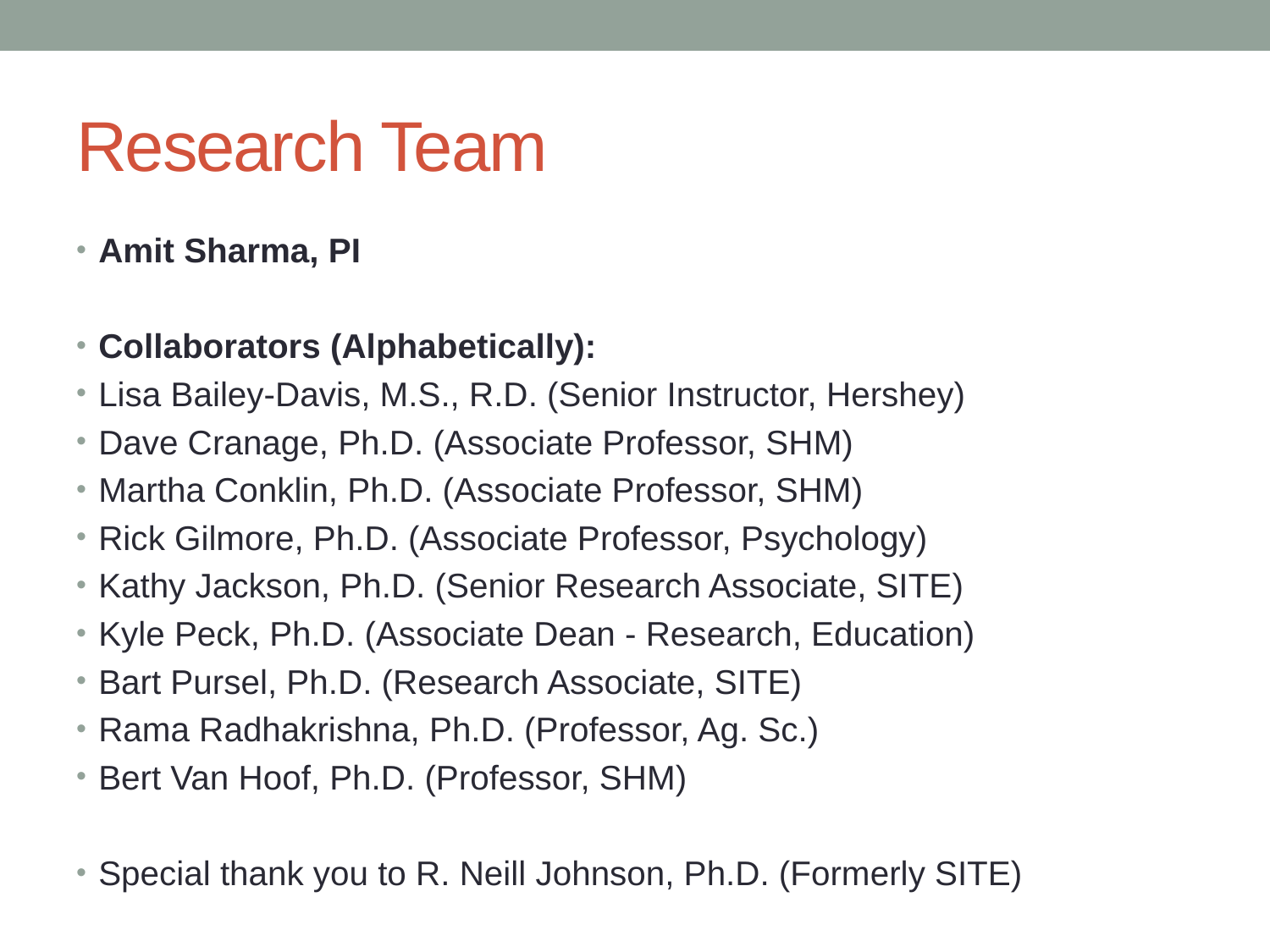

# Research Team
Amit Sharma, PI

Collaborators (Alphabetically):
Lisa Bailey-Davis, M.S., R.D. (Senior Instructor, Hershey)
Dave Cranage, Ph.D. (Associate Professor, SHM)
Martha Conklin, Ph.D. (Associate Professor, SHM)
Rick Gilmore, Ph.D. (Associate Professor, Psychology)
Kathy Jackson, Ph.D. (Senior Research Associate, SITE)
Kyle Peck, Ph.D. (Associate Dean - Research, Education)
Bart Pursel, Ph.D. (Research Associate, SITE)
Rama Radhakrishna, Ph.D. (Professor, Ag. Sc.)
Bert Van Hoof, Ph.D. (Professor, SHM)

Special thank you to R. Neill Johnson, Ph.D. (Formerly SITE)